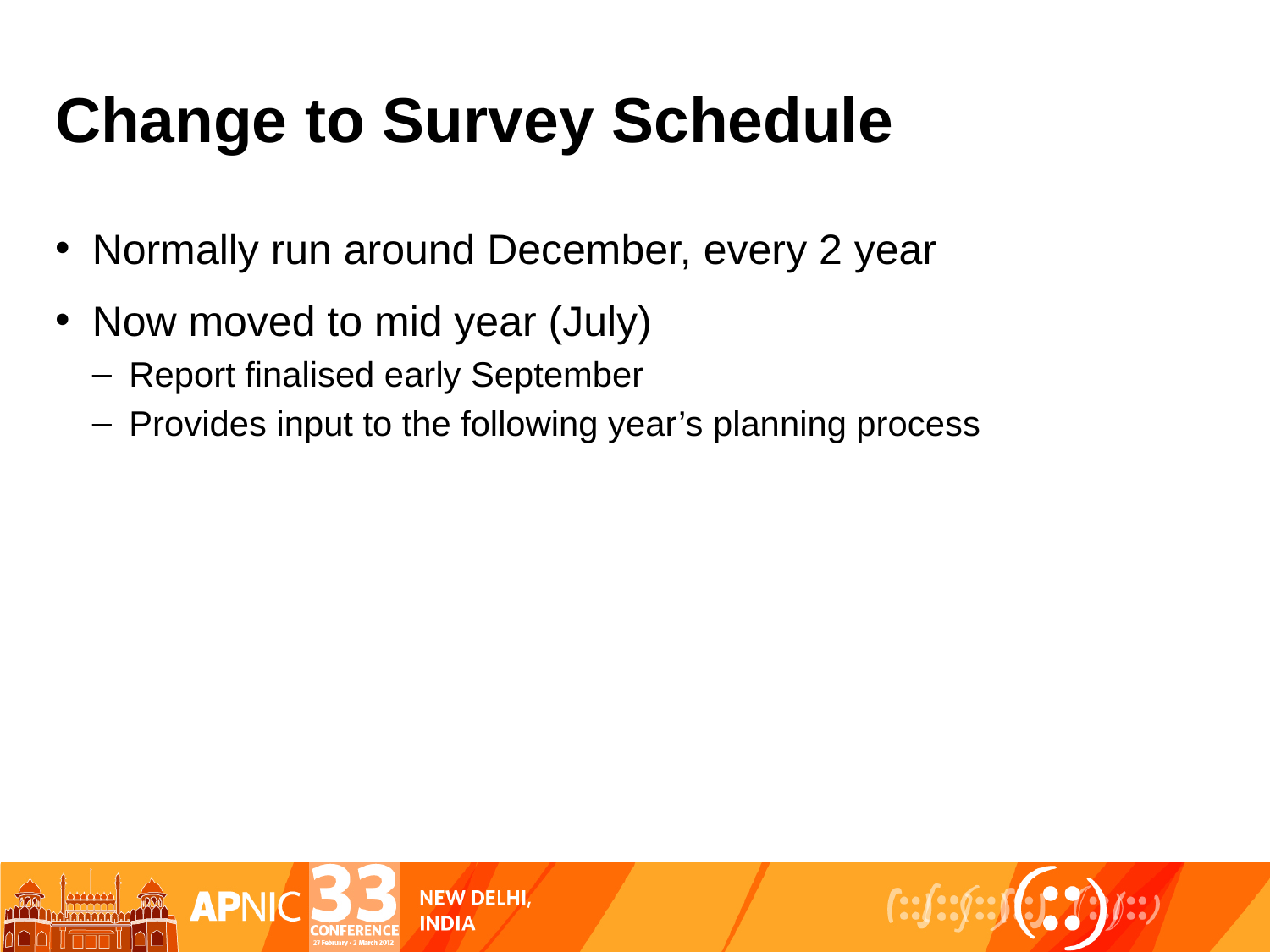

# Change to Survey Schedule
Normally run around December, every 2 year
Now moved to mid year (July)
Report finalised early September
Provides input to the following year’s planning process